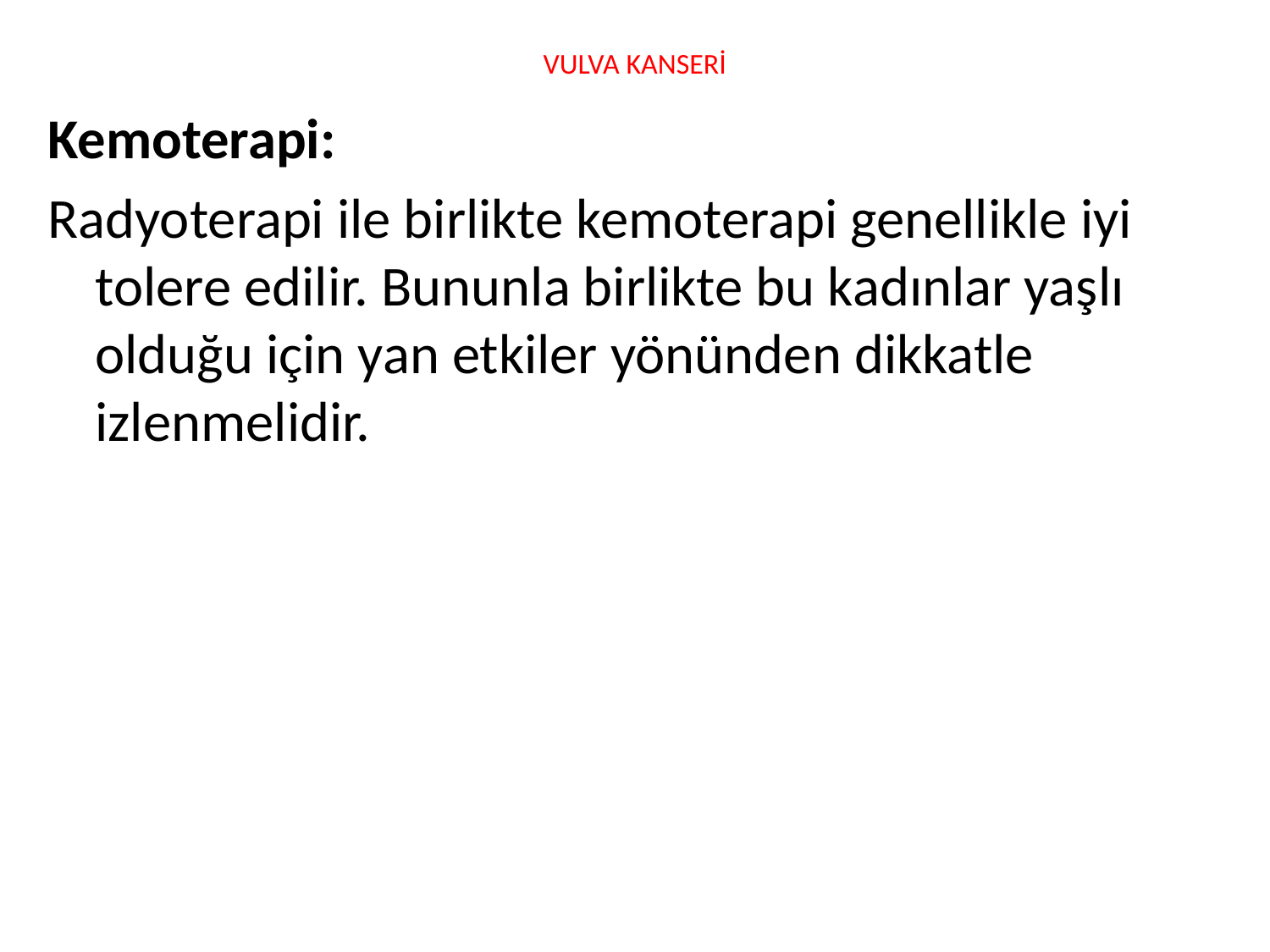

# VULVA KANSERİ
Kemoterapi:
Radyoterapi ile birlikte kemoterapi genellikle iyi tolere edilir. Bununla birlikte bu kadınlar yaşlı olduğu için yan etkiler yönünden dikkatle izlenmelidir.